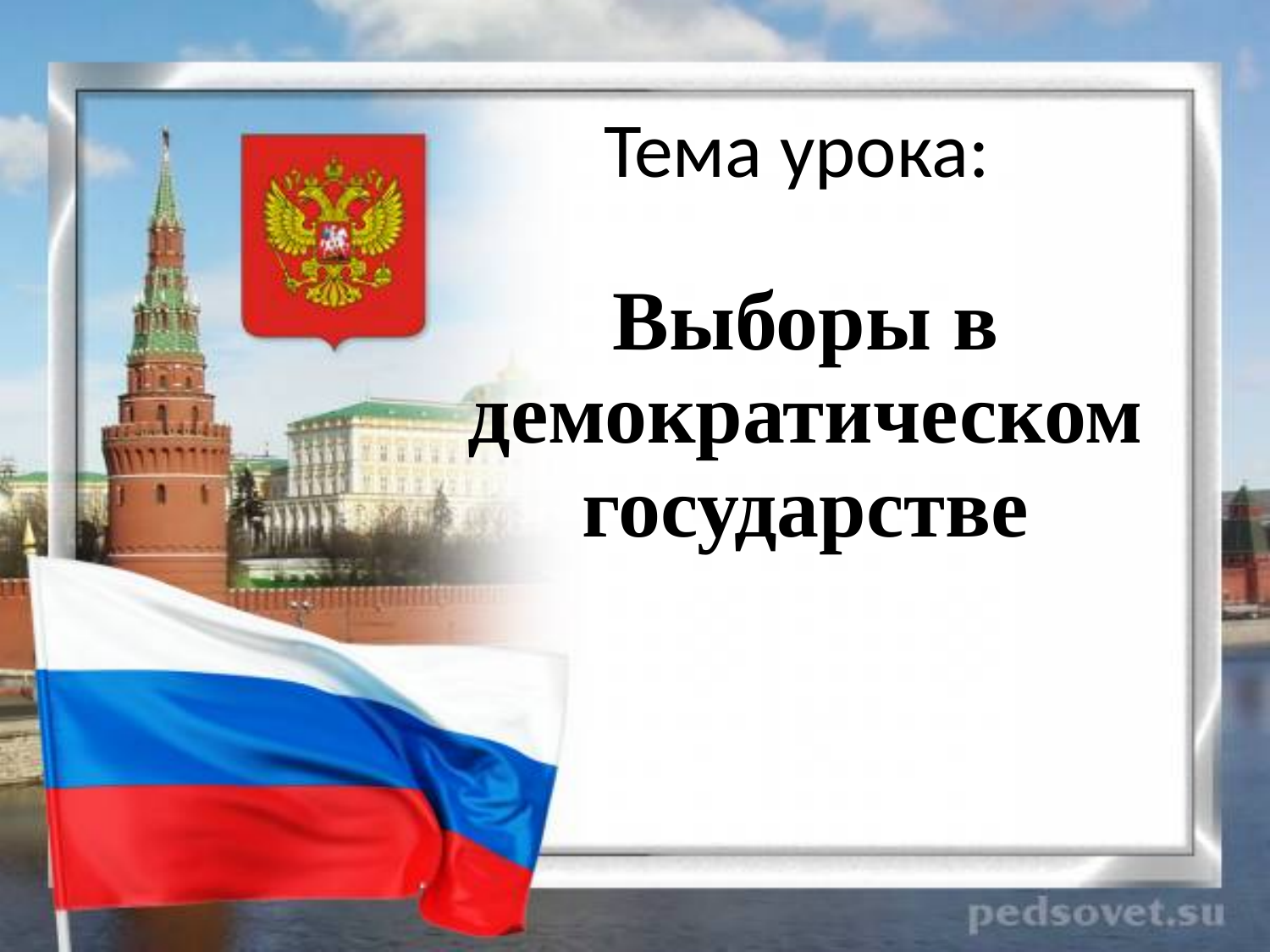

# Тема урока: Выборы в демократическом государстве